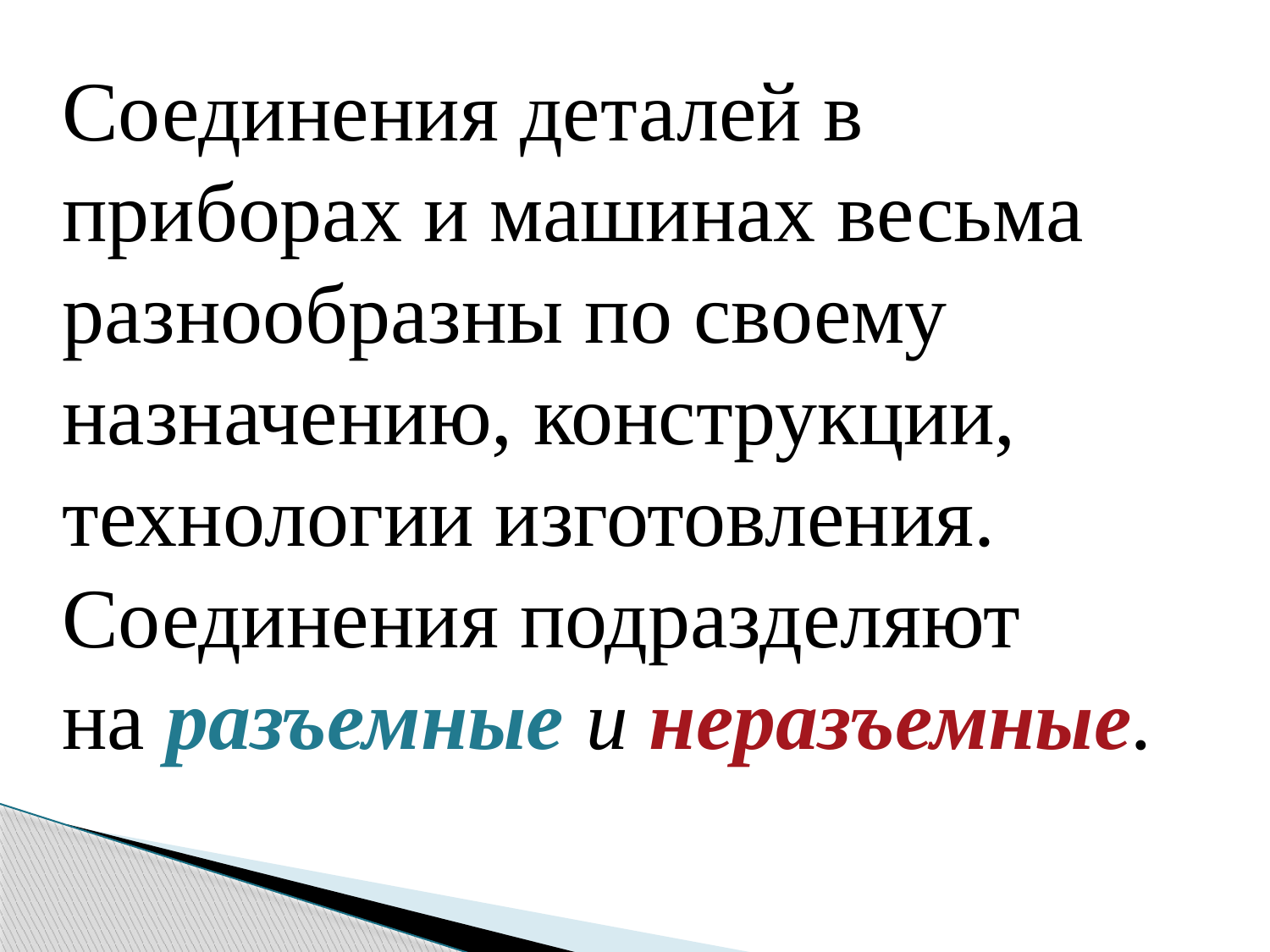

Соединения деталей в приборах и машинах весьма разнообразны по своему назначению, конструкции, технологии изготовления.
Соединения подразделяют на разъемные и неразъемные.